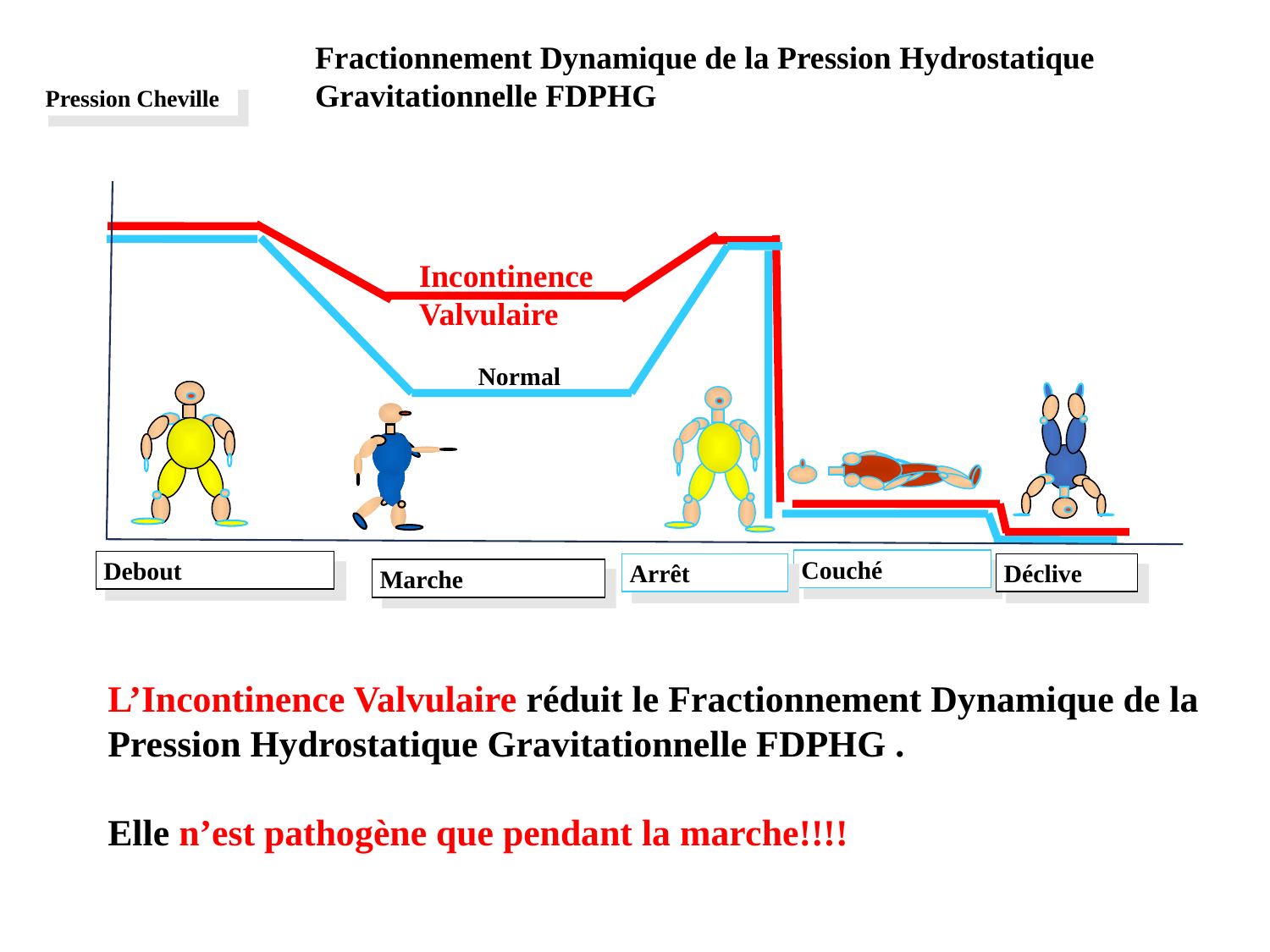

Fractionnement Dynamique de la Pression Hydrostatique Gravitationnelle FDPHG
Pression Cheville

Incontinence
Valvulaire
Normal

Couché
Debout
Arrêt
Déclive
Marche
L’Incontinence Valvulaire réduit le Fractionnement Dynamique de la Pression Hydrostatique Gravitationnelle FDPHG .

Elle n’est pathogène que pendant la marche!!!!